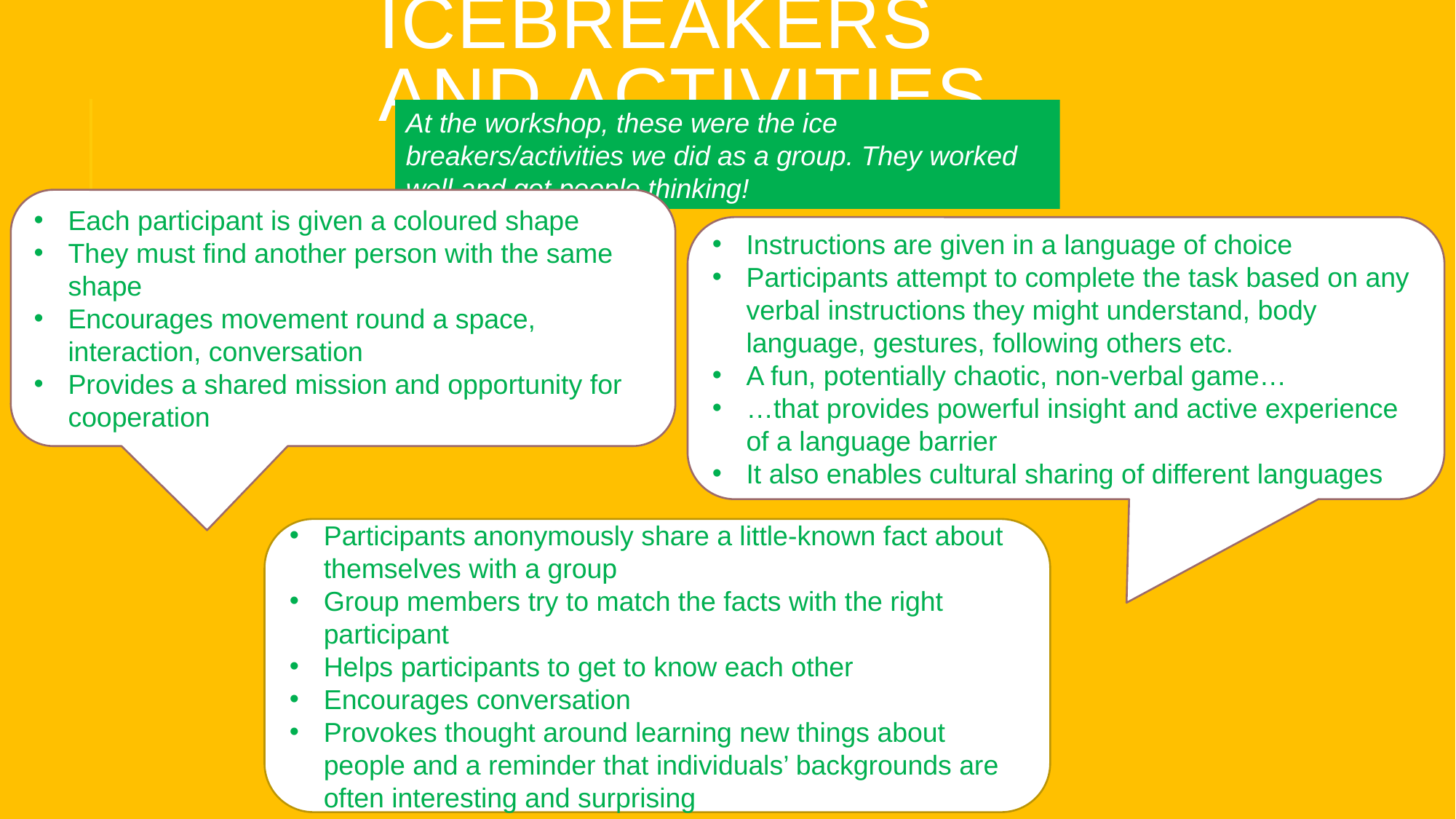

# icebreakers and activities
At the workshop, these were the ice breakers/activities we did as a group. They worked well and got people thinking!
Each participant is given a coloured shape
They must find another person with the same shape
Encourages movement round a space, interaction, conversation
Provides a shared mission and opportunity for cooperation
Instructions are given in a language of choice
Participants attempt to complete the task based on any verbal instructions they might understand, body language, gestures, following others etc.
A fun, potentially chaotic, non-verbal game…
…that provides powerful insight and active experience of a language barrier
It also enables cultural sharing of different languages
Participants anonymously share a little-known fact about themselves with a group
Group members try to match the facts with the right participant
Helps participants to get to know each other
Encourages conversation
Provokes thought around learning new things about people and a reminder that individuals’ backgrounds are often interesting and surprising